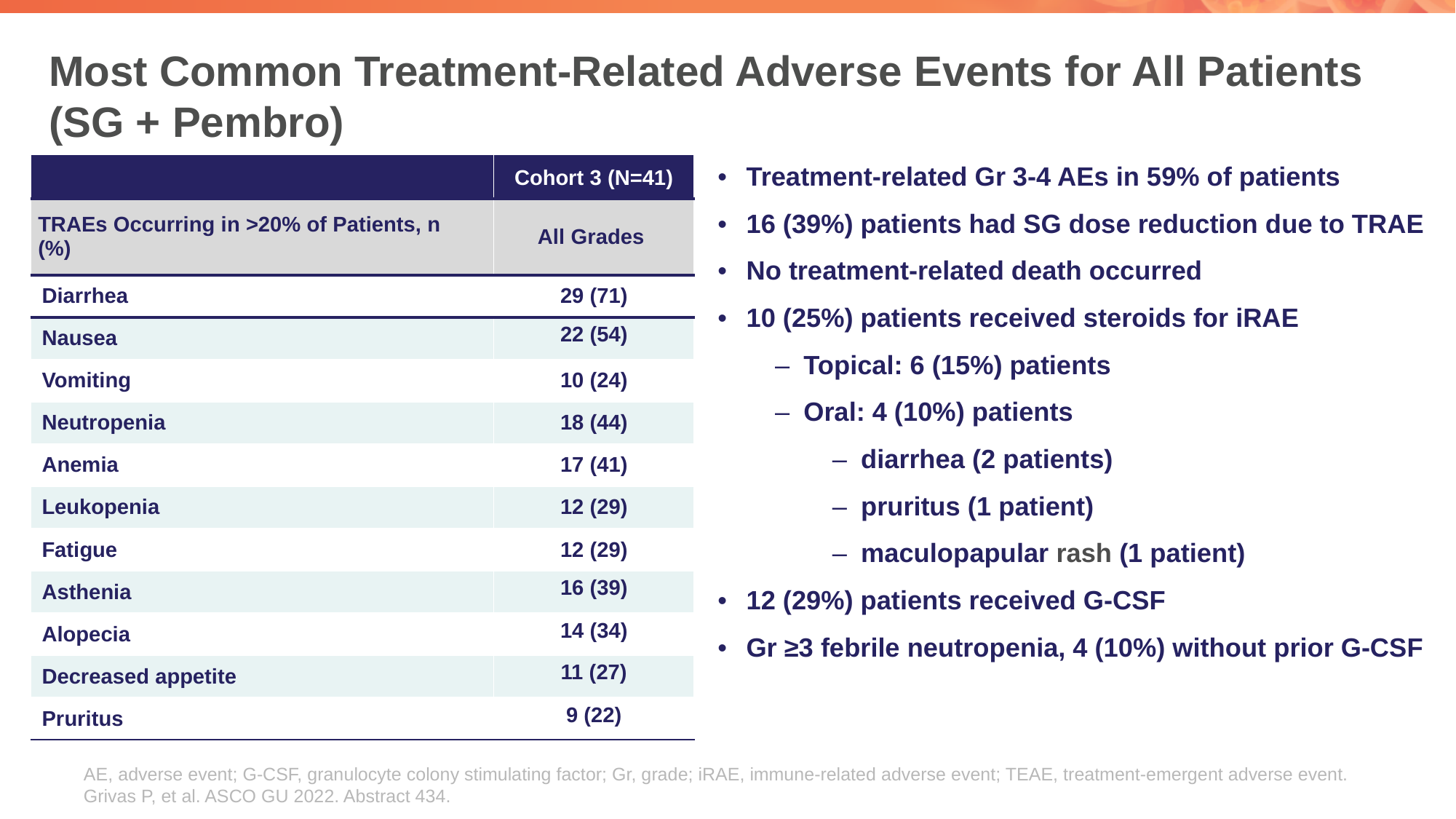

# Most Common Treatment-Related Adverse Events for All Patients (SG + Pembro)
|  | Cohort 3 (N=41) |
| --- | --- |
| TRAEs Occurring in >20% of Patients, n (%) | All Grades |
| Diarrhea | 29 (71) |
| Nausea | 22 (54) |
| Vomiting | 10 (24) |
| Neutropenia | 18 (44) |
| Anemia | 17 (41) |
| Leukopenia | 12 (29) |
| Fatigue | 12 (29) |
| Asthenia | 16 (39) |
| Alopecia | 14 (34) |
| Decreased appetite | 11 (27) |
| Pruritus | 9 (22) |
Treatment-related Gr 3-4 AEs in 59% of patients
16 (39%) patients had SG dose reduction due to TRAE
No treatment-related death occurred
10 (25%) patients received steroids for iRAE
Topical: 6 (15%) patients
Oral: 4 (10%) patients
diarrhea (2 patients)
pruritus (1 patient)
maculopapular rash (1 patient)
12 (29%) patients received G-CSF
Gr ≥3 febrile neutropenia, 4 (10%) without prior G-CSF

AE, adverse event; G-CSF, granulocyte colony stimulating factor; Gr, grade; iRAE, immune-related adverse event; TEAE, treatment-emergent adverse event.
Grivas P, et al. ASCO GU 2022. Abstract 434.